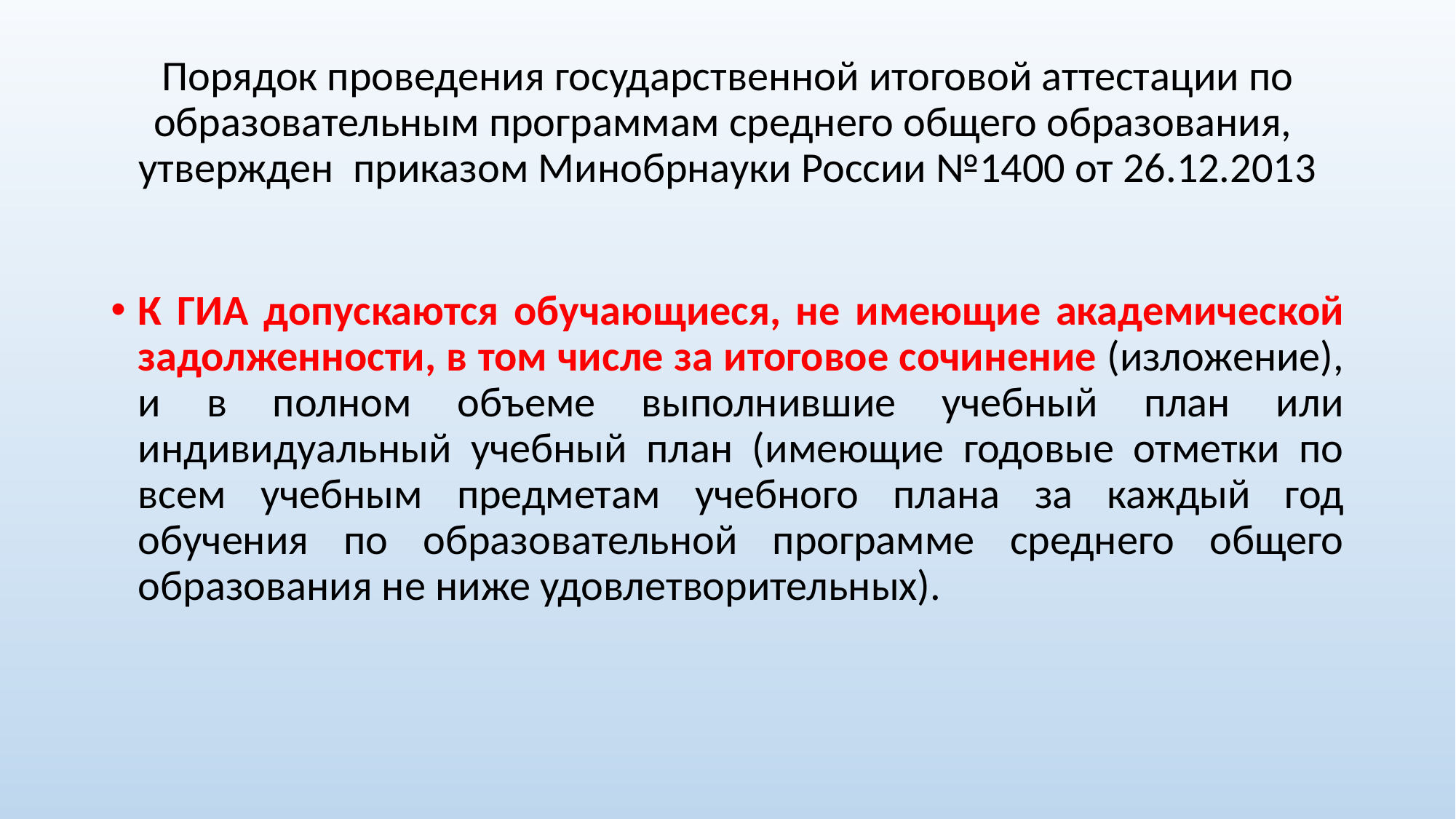

# Порядок проведения государственной итоговой аттестации по образовательным программам среднего общего образования, утвержден  приказом Минобрнауки России №1400 от 26.12.2013
К ГИА допускаются обучающиеся, не имеющие академической задолженности, в том числе за итоговое сочинение (изложение), и в полном объеме выполнившие учебный план или индивидуальный учебный план (имеющие годовые отметки по всем учебным предметам учебного плана за каждый год обучения по образовательной программе среднего общего образования не ниже удовлетворительных).